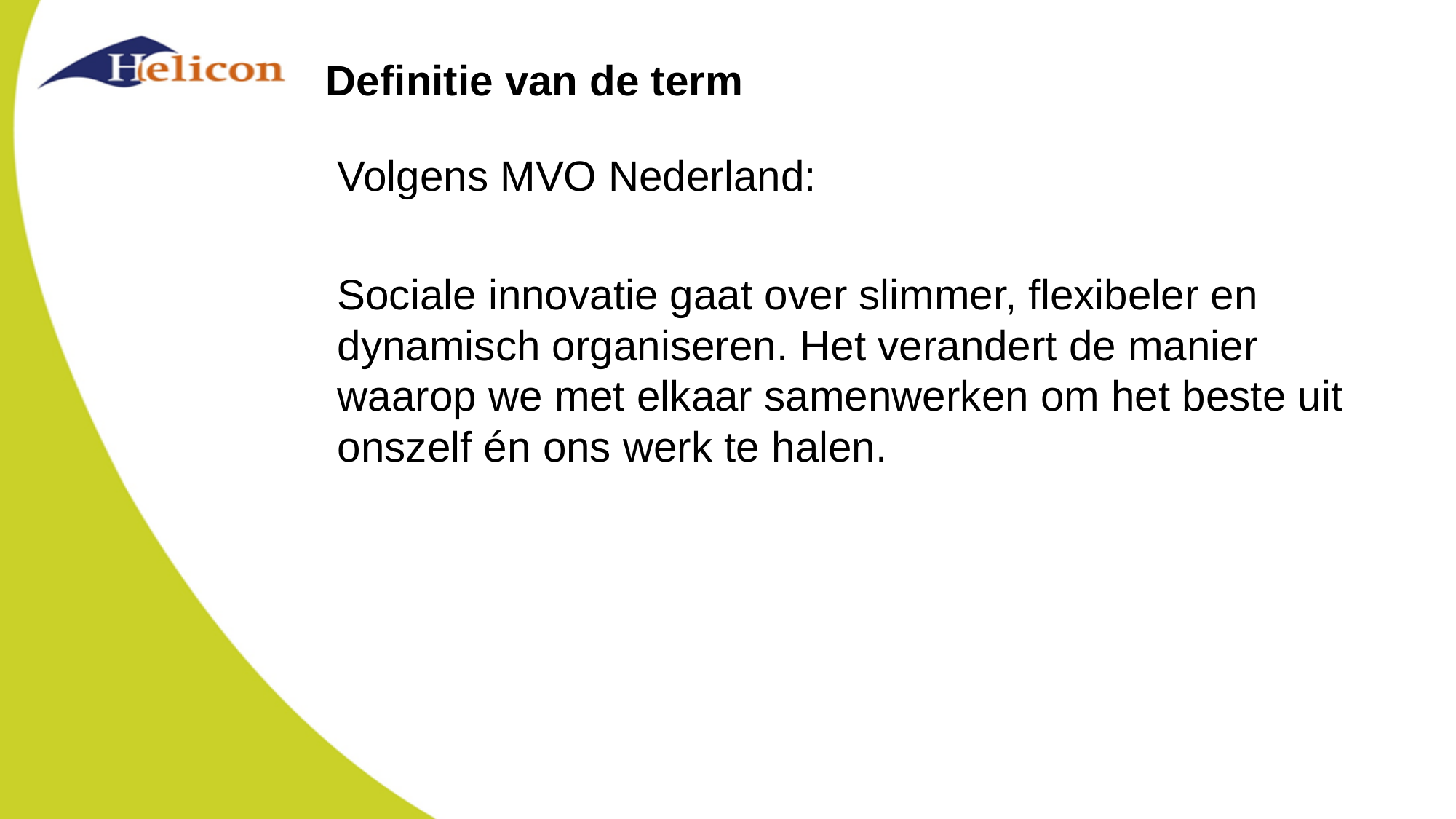

# Definitie van de term
Volgens MVO Nederland:

Sociale innovatie gaat over slimmer, flexibeler en dynamisch organiseren. Het verandert de manier waarop we met elkaar samenwerken om het beste uit onszelf én ons werk te halen.